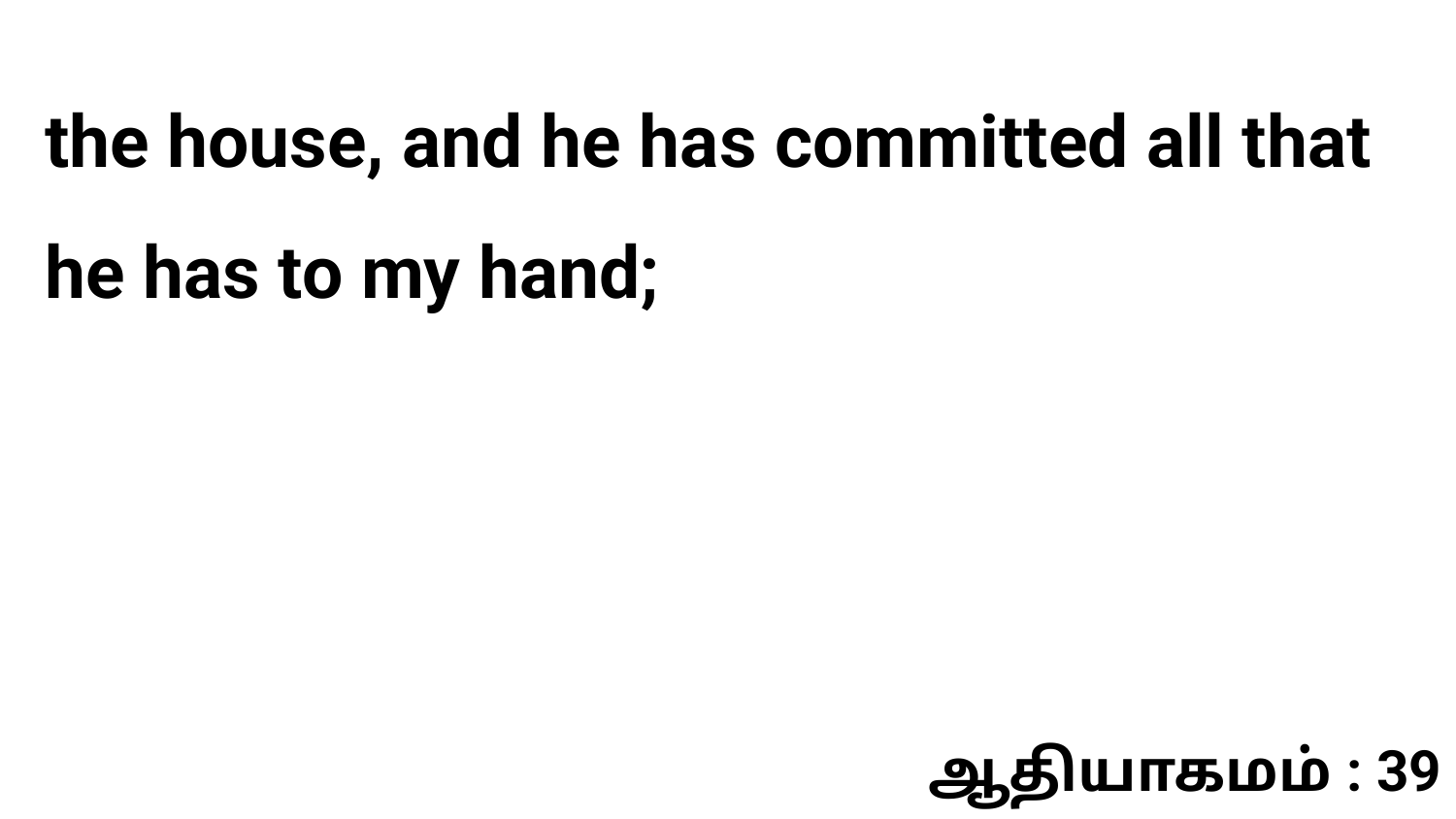

the house, and he has committed all that he has to my hand;
ஆதியாகமம் : 39